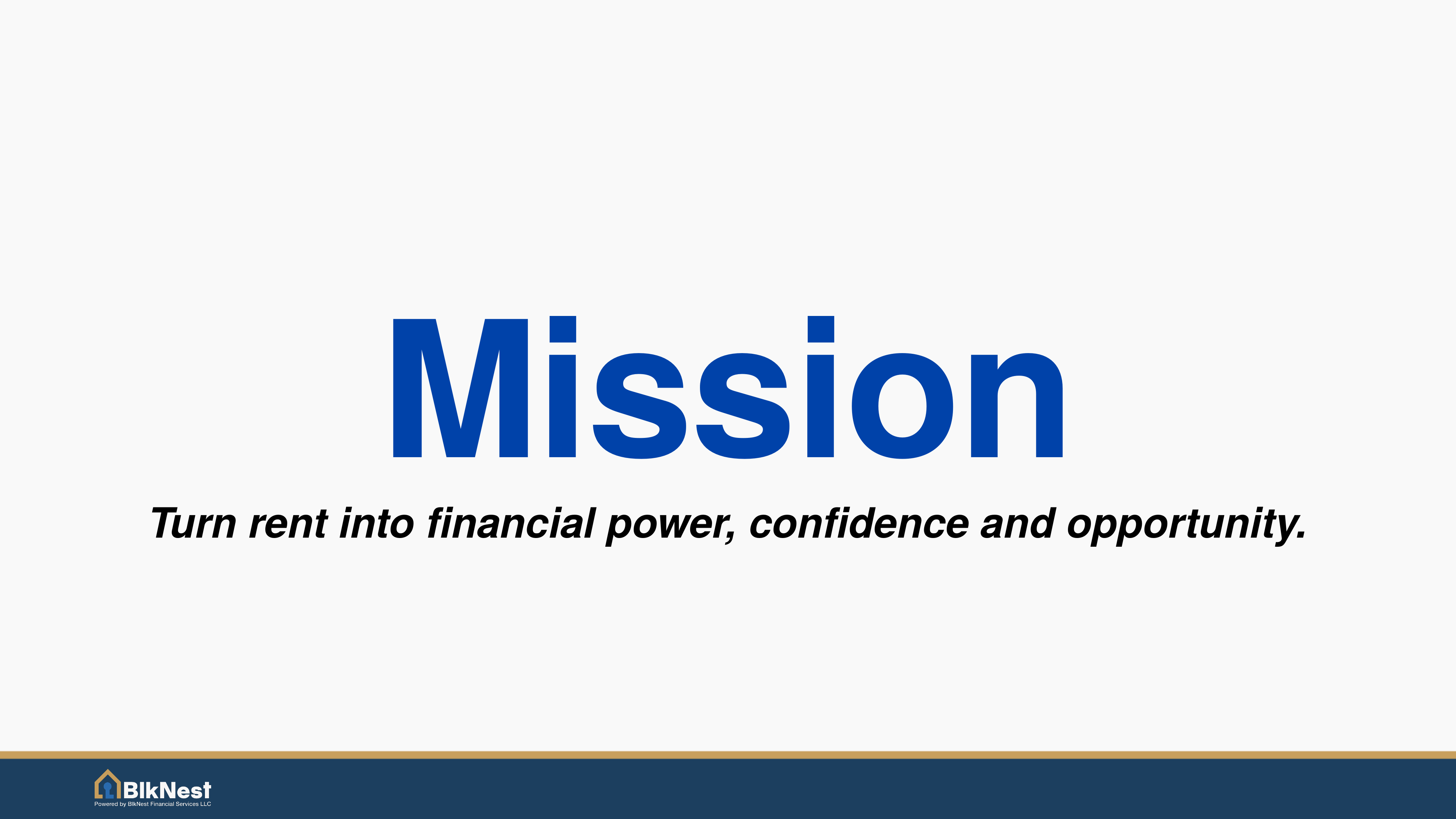

Mission
Turn rent into financial power, confidence and opportunity.
5